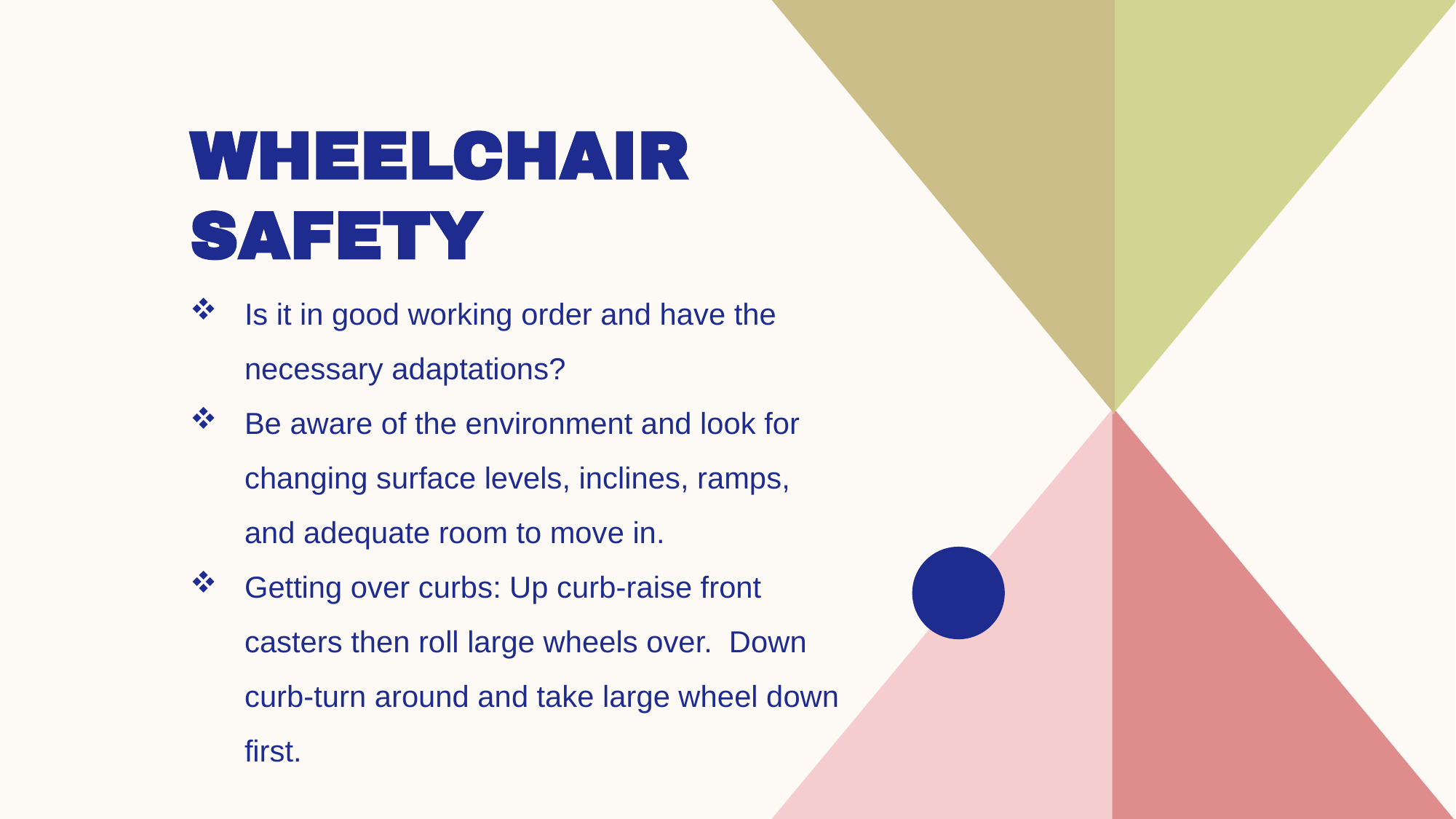

# Wheelchair Safety
Is it in good working order and have the necessary adaptations?
Be aware of the environment and look for changing surface levels, inclines, ramps, and adequate room to move in.
Getting over curbs: Up curb-raise front casters then roll large wheels over.  Down curb-turn around and take large wheel down first.